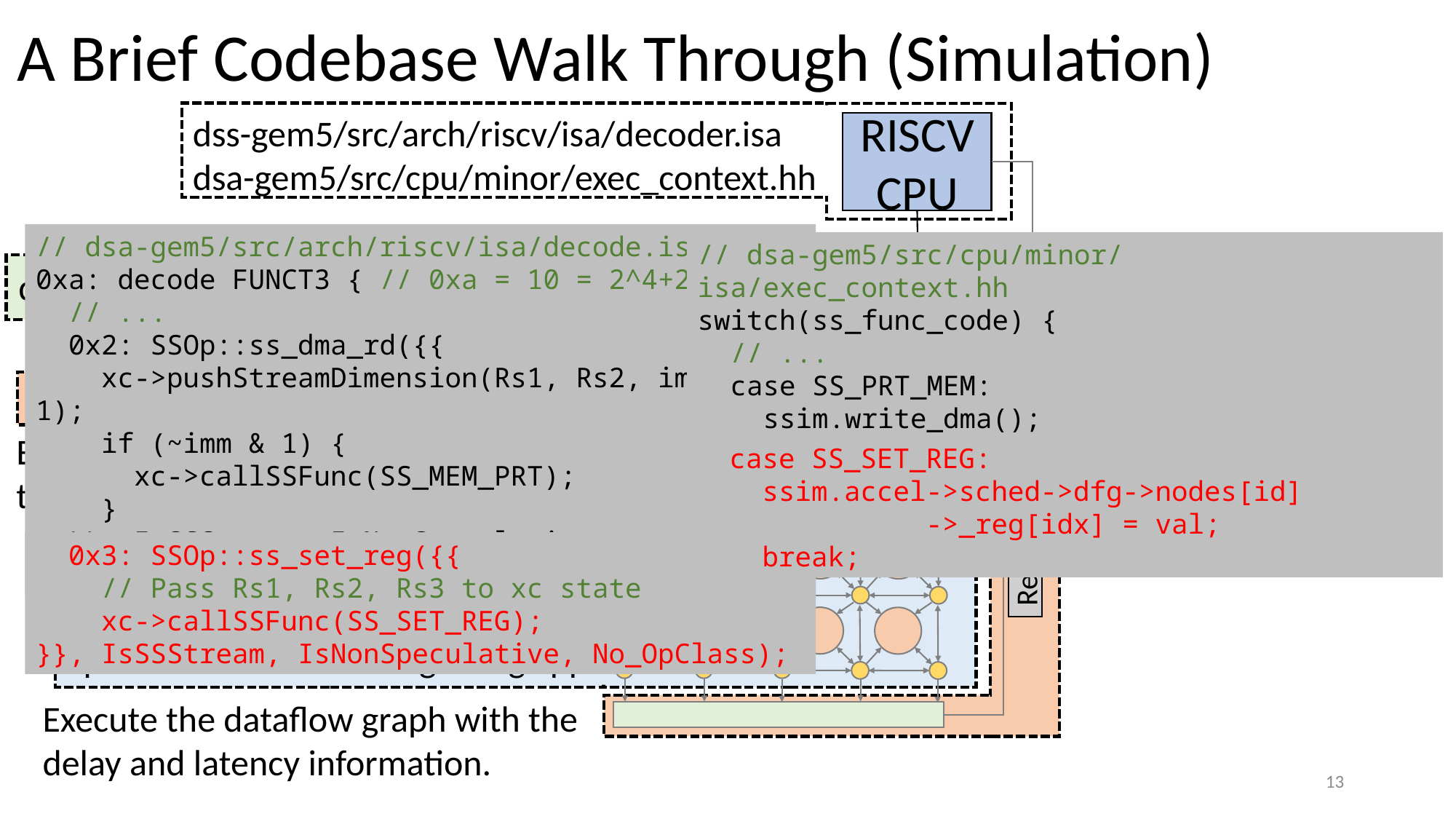

# A Brief Codebase Walk Through (Simulation)

dss-gem5/src/arch/riscv/isa/decoder.isa
dsa-gem5/src/cpu/minor/exec_context.hh

RISCV CPU
// dsa-gem5/src/arch/riscv/isa/decode.isa
0xa: decode FUNCT3 { // 0xa = 10 = 2^4+2
  // ...
  0x2: SSOp::ss_dma_rd({{
    xc->pushStreamDimension(Rs1, Rs2, imm >> 1);
    if (~imm & 1) {
      xc->callSSFunc(SS_MEM_PRT);
    }
  }}, IsSSStream, IsNonSpeculative, No_OpClass);
// dsa-gem5/src/cpu/minor/ isa/exec_context.hh
switch(ss_func_code) {
  // ...
  case SS_PRT_MEM:
    ssim.write_dma();
    break;

dsa-gem5/src/cpu/minor/ssim/ssim.cc
Memory
Mem. Controller
dsa-gem5/src/cpu/minor/ssim/accel.cc

Execute the streams and coordinate the interface FIFO buffer.

  case SS_SET_REG:
    ssim.accel->sched->dfg->nodes[id]
              ->_reg[idx] = val;
    break;

  0x3: SSOp::ss_set_reg({{
    // Pass Rs1, Rs2, Rs3 to xc state
    xc->callSSFunc(SS_SET_REG);
}}, IsSSStream, IsNonSpeculative, No_OpClass);
Rec Bus

spatial-scheduler/src/dfg/ssdfg.cpp

Execute the dataflow graph with the delay and latency information.

13